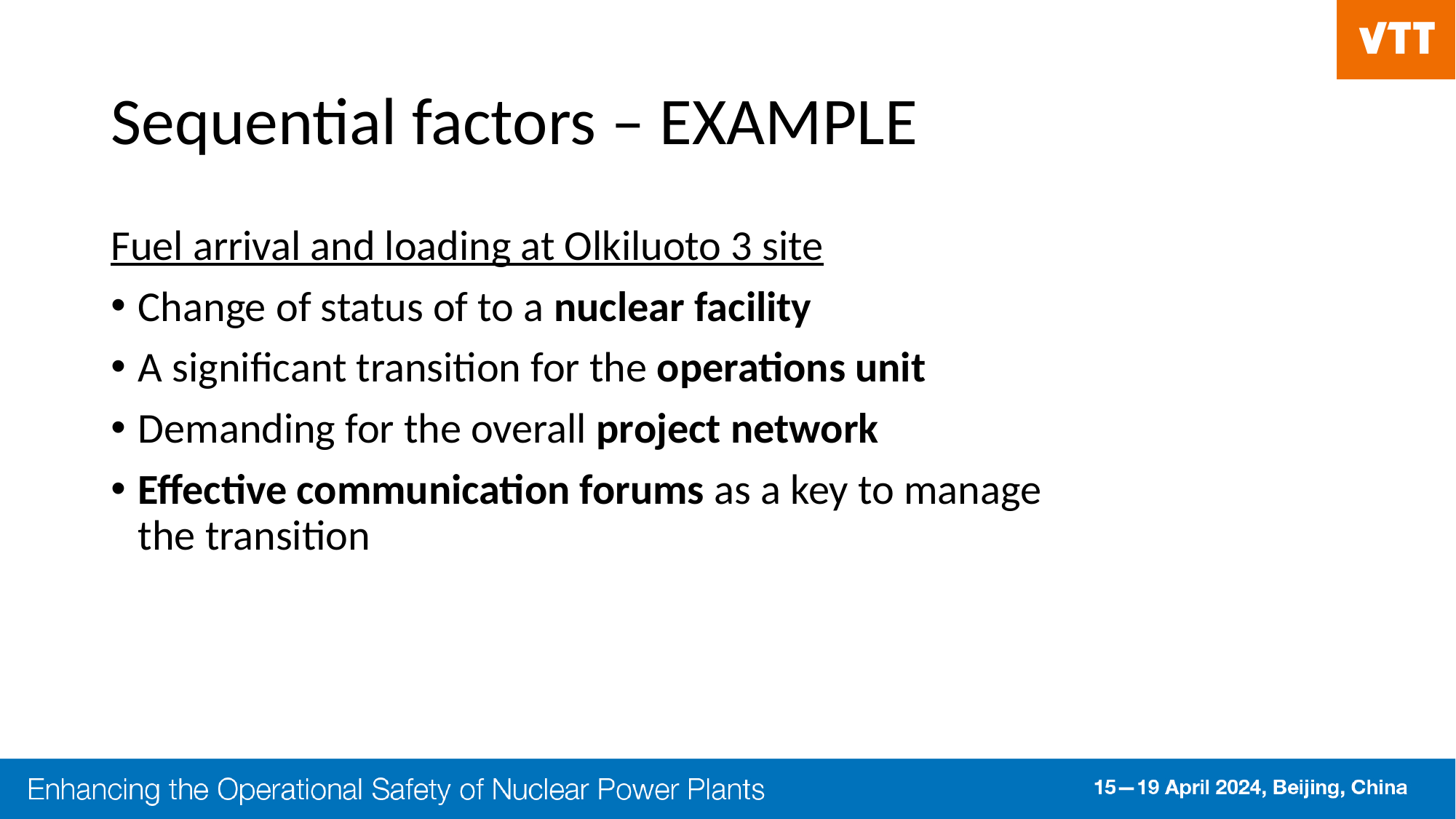

# Sequential factors – EXAMPLE
Fuel arrival and loading at Olkiluoto 3 site
Change of status of to a nuclear facility
A significant transition for the operations unit
Demanding for the overall project network
Effective communication forums as a key to manage the transition